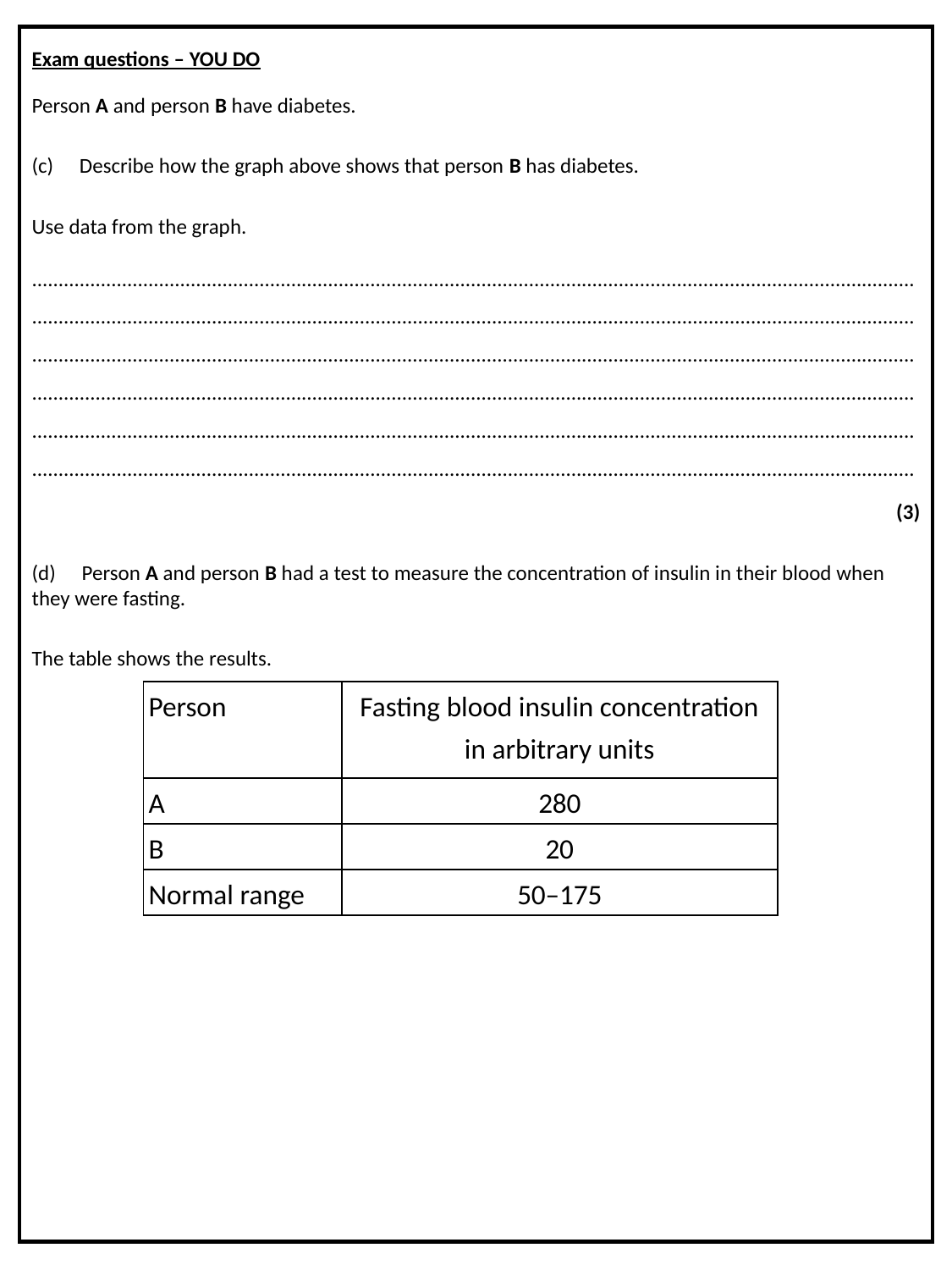

Exam questions – YOU DO
Person A and person B have diabetes.
(c)  Describe how the graph above shows that person B has diabetes.
Use data from the graph.
....................................................................................................................................................................... .......................................................................................................................................................................
.......................................................................................................................................................................
....................................................................................................................................................................... .......................................................................................................................................................................
.......................................................................................................................................................................
(3)
(d)  Person A and person B had a test to measure the concentration of insulin in their blood when they were fasting.
The table shows the results.

| Person | Fasting blood insulin concentration in arbitrary units |
| --- | --- |
| A | 280 |
| B | 20 |
| Normal range | 50–175 |